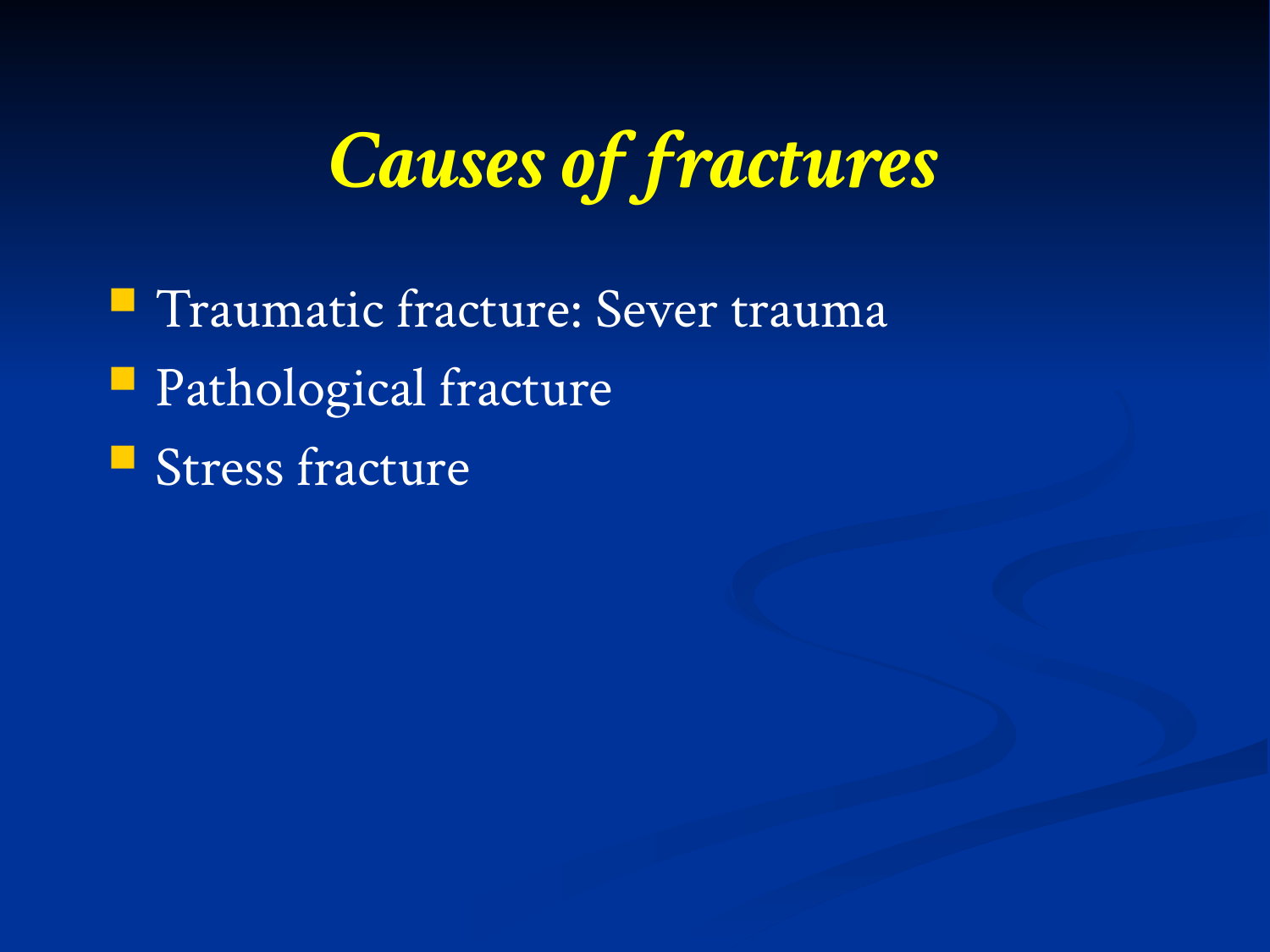

# Causes of fractures
Traumatic fracture: Sever trauma
Pathological fracture
Stress fracture